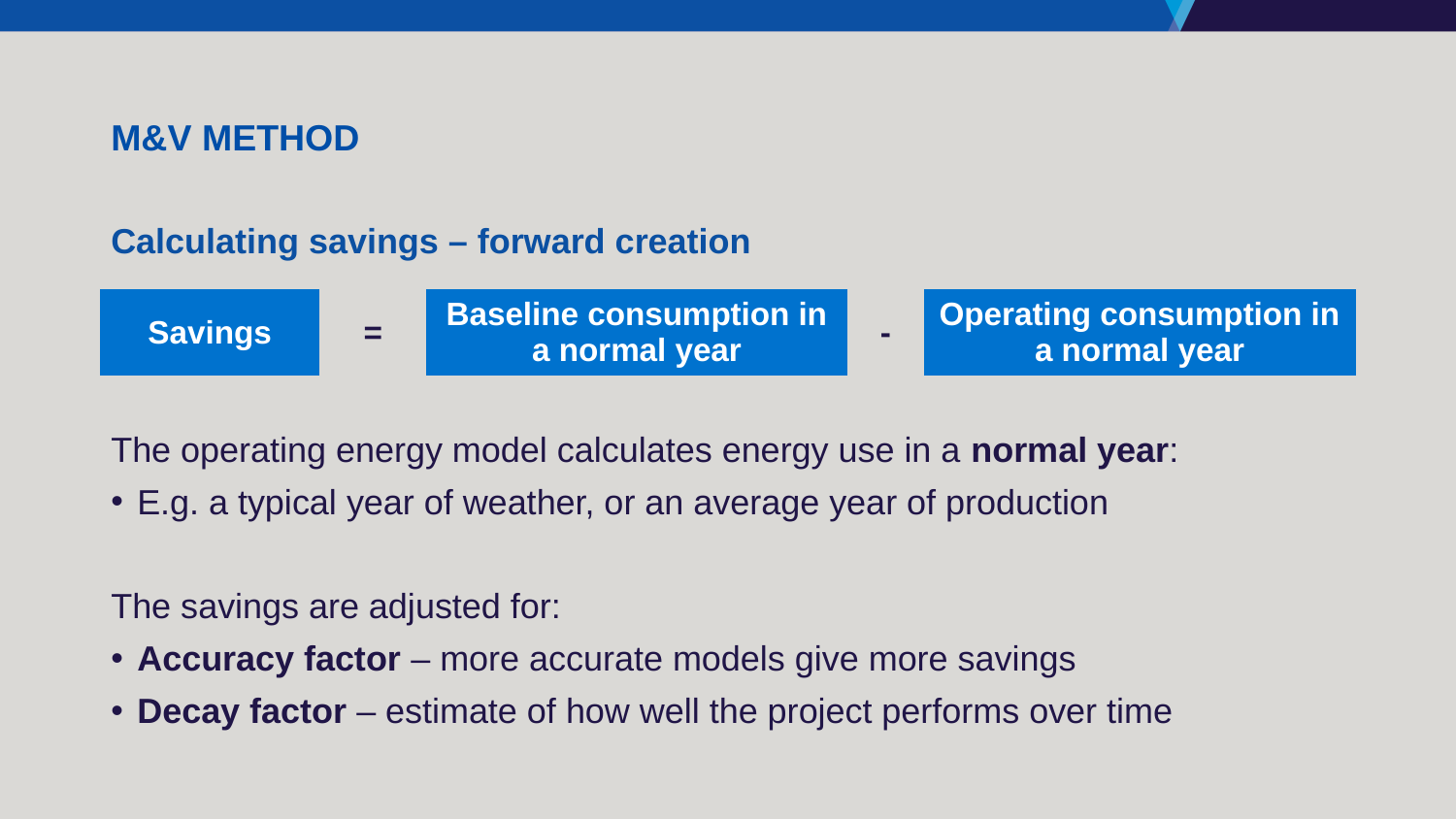

# M&V method
Calculating savings – forward creation

The operating energy model calculates energy use in a normal year:
E.g. a typical year of weather, or an average year of production

The savings are adjusted for:
Accuracy factor – more accurate models give more savings
Decay factor – estimate of how well the project performs over time
| Savings | = | Baseline consumption in a normal year | - | Operating consumption in a normal year |
| --- | --- | --- | --- | --- |